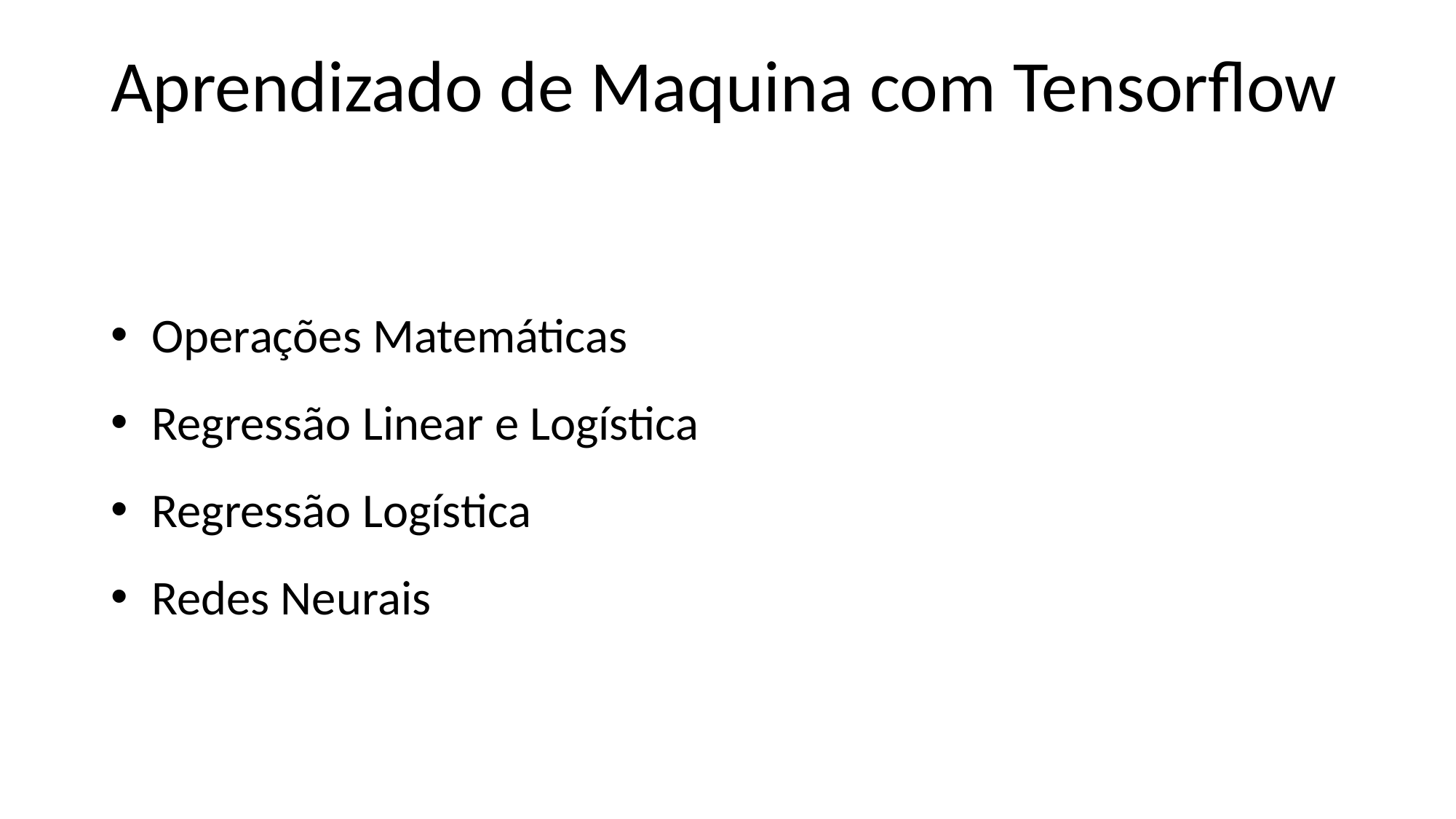

Aprendizado de Maquina com Tensorflow
Operações Matemáticas
Regressão Linear e Logística
Regressão Logística
Redes Neurais